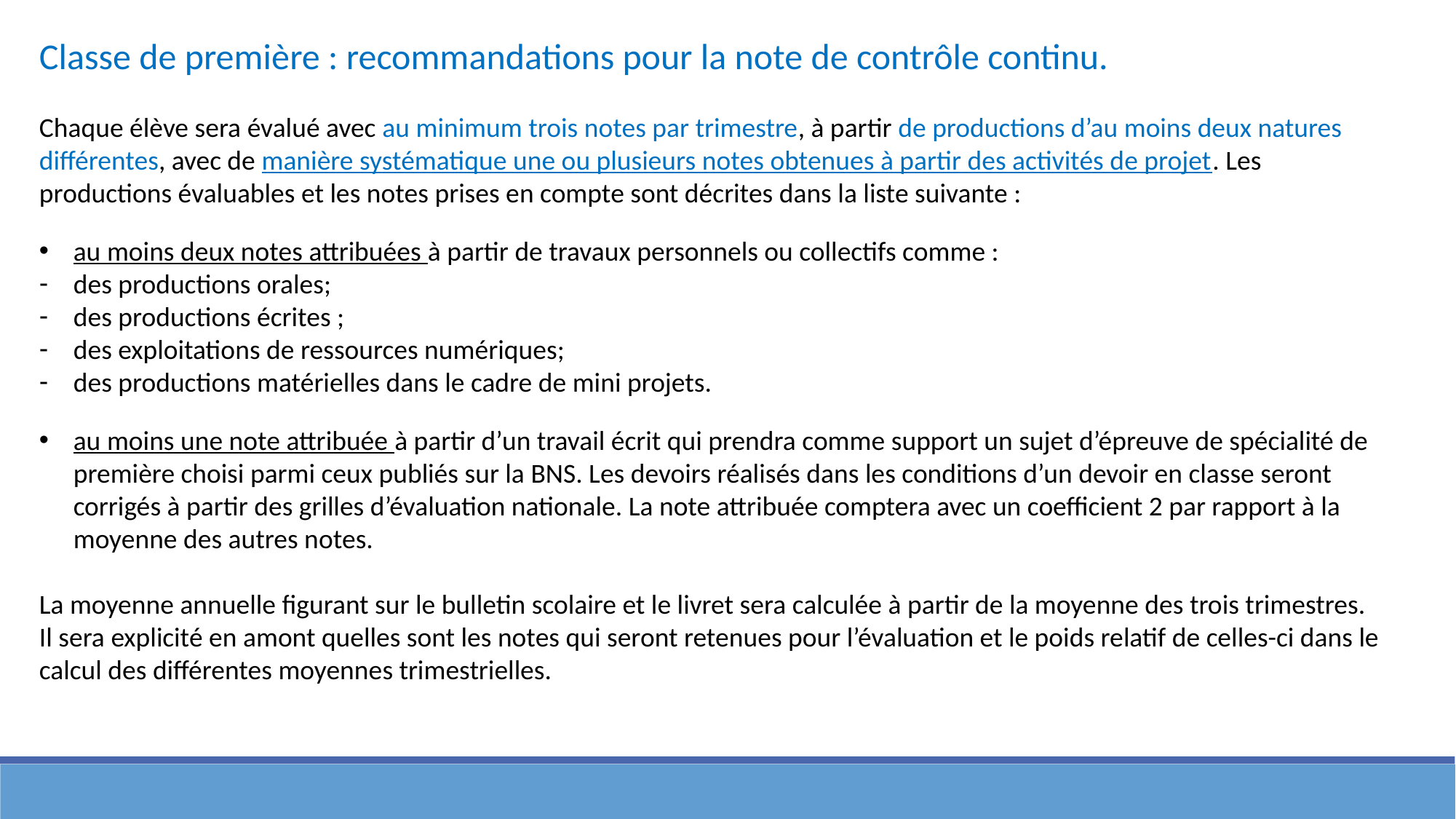

Classe de première : recommandations pour la note de contrôle continu.

Chaque élève sera évalué avec au minimum trois notes par trimestre, à partir de productions d’au moins deux natures différentes, avec de manière systématique une ou plusieurs notes obtenues à partir des activités de projet. Les productions évaluables et les notes prises en compte sont décrites dans la liste suivante :

au moins deux notes attribuées à partir de travaux personnels ou collectifs comme :
des productions orales;
des productions écrites ;
des exploitations de ressources numériques;
des productions matérielles dans le cadre de mini projets.

au moins une note attribuée à partir d’un travail écrit qui prendra comme support un sujet d’épreuve de spécialité de première choisi parmi ceux publiés sur la BNS. Les devoirs réalisés dans les conditions d’un devoir en classe seront corrigés à partir des grilles d’évaluation nationale. La note attribuée comptera avec un coefficient 2 par rapport à la moyenne des autres notes.

La moyenne annuelle figurant sur le bulletin scolaire et le livret sera calculée à partir de la moyenne des trois trimestres.
Il sera explicité en amont quelles sont les notes qui seront retenues pour l’évaluation et le poids relatif de celles-ci dans le calcul des différentes moyennes trimestrielles.